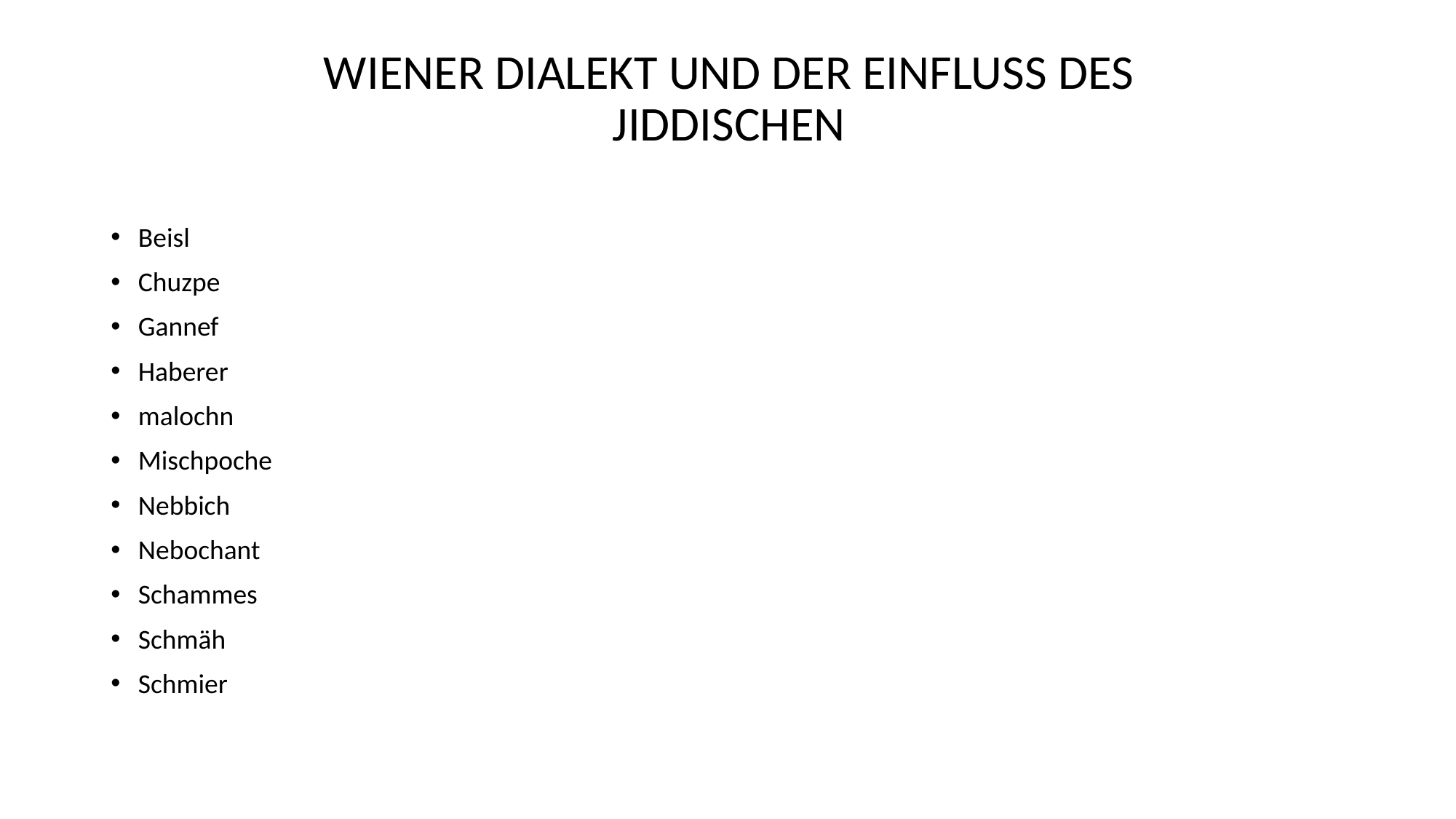

# WIENER DIALEKT UND DER EINFLUSS DES JIDDISCHEN
Beisl
Chuzpe
Gannef
Haberer
malochn
Mischpoche
Nebbich
Nebochant
Schammes
Schmäh
Schmier